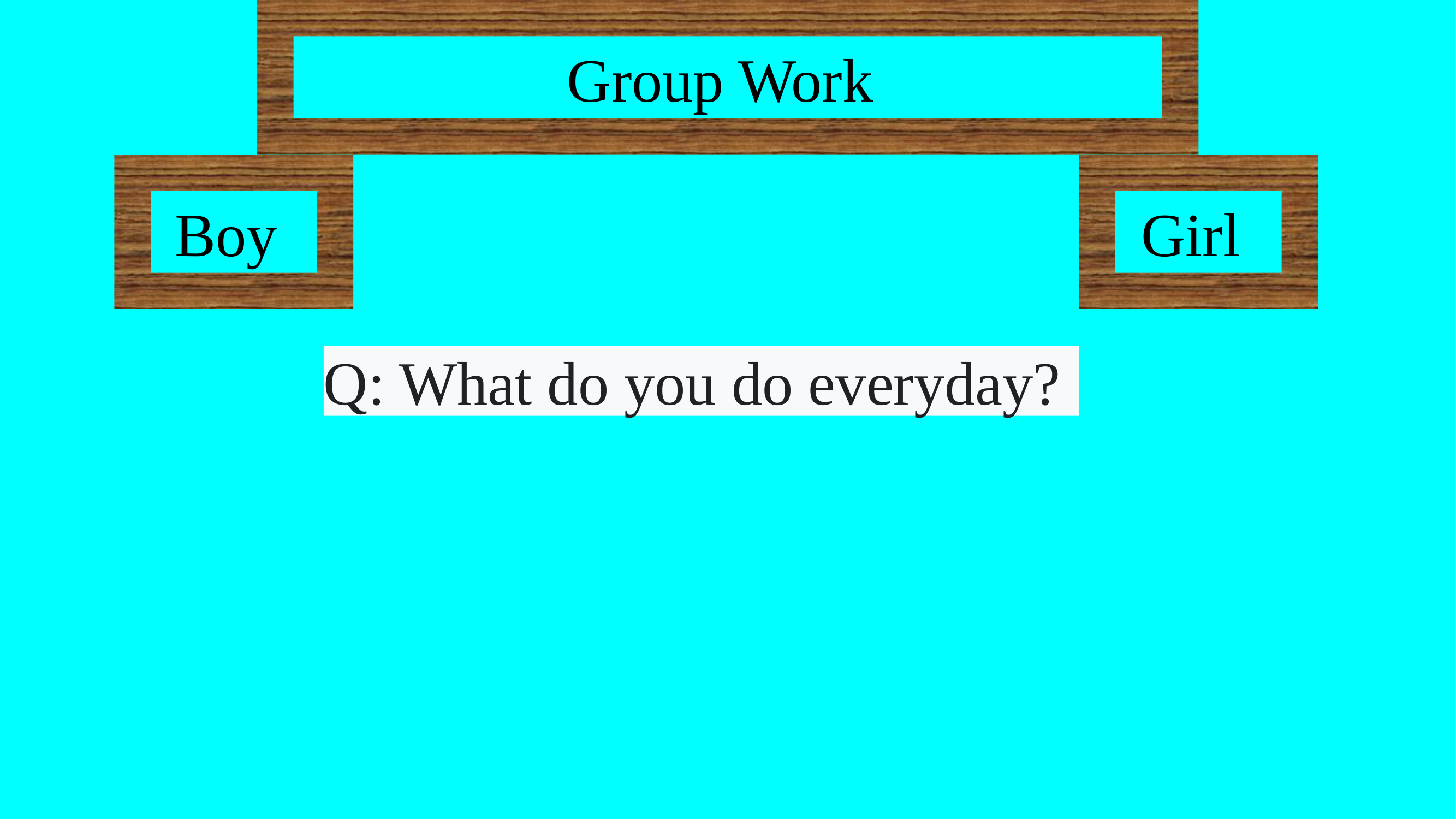

Group Work
Boy
Girl
Q: What do you do everyday?